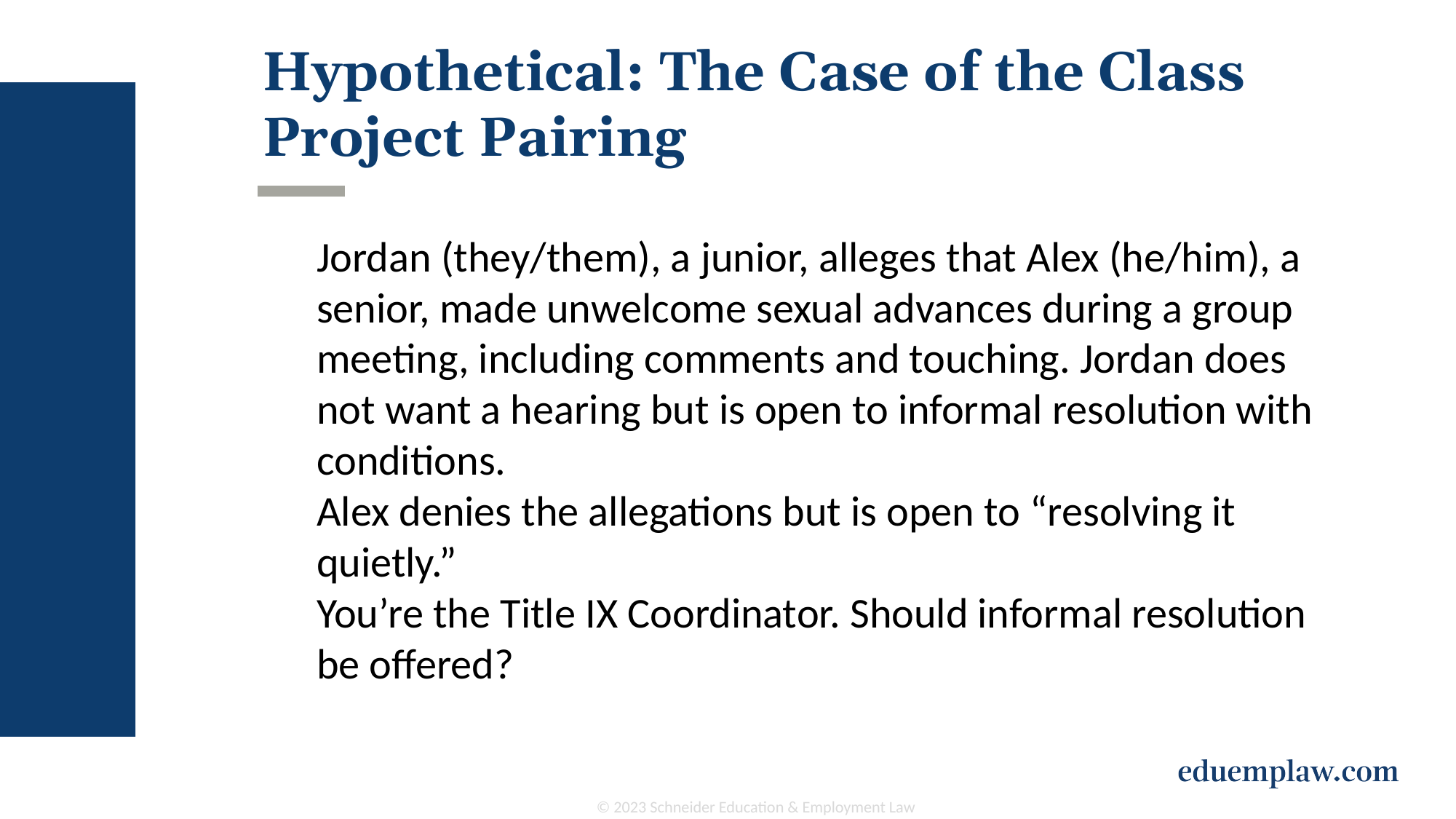

# Hypothetical: The Case of the Class Project Pairing
	Jordan (they/them), a junior, alleges that Alex (he/him), a senior, made unwelcome sexual advances during a group meeting, including comments and touching. Jordan does not want a hearing but is open to informal resolution with conditions.
Alex denies the allegations but is open to “resolving it quietly.”
You’re the Title IX Coordinator. Should informal resolution be offered?